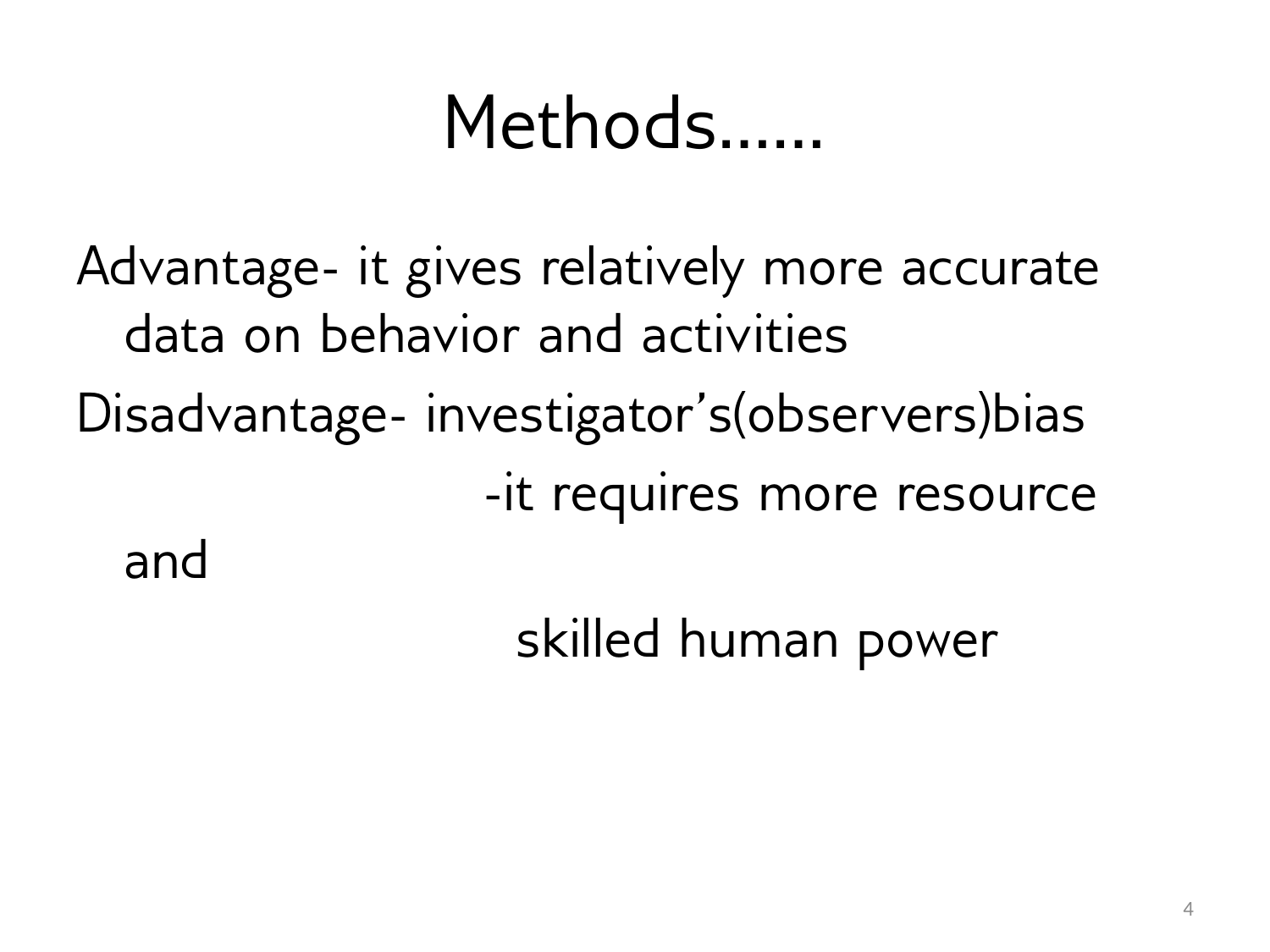

# Methods……
Advantage- it gives relatively more accurate data on behavior and activities
Disadvantage- investigator’s(observers)bias
                        -it requires more resource and
                          skilled human power
4